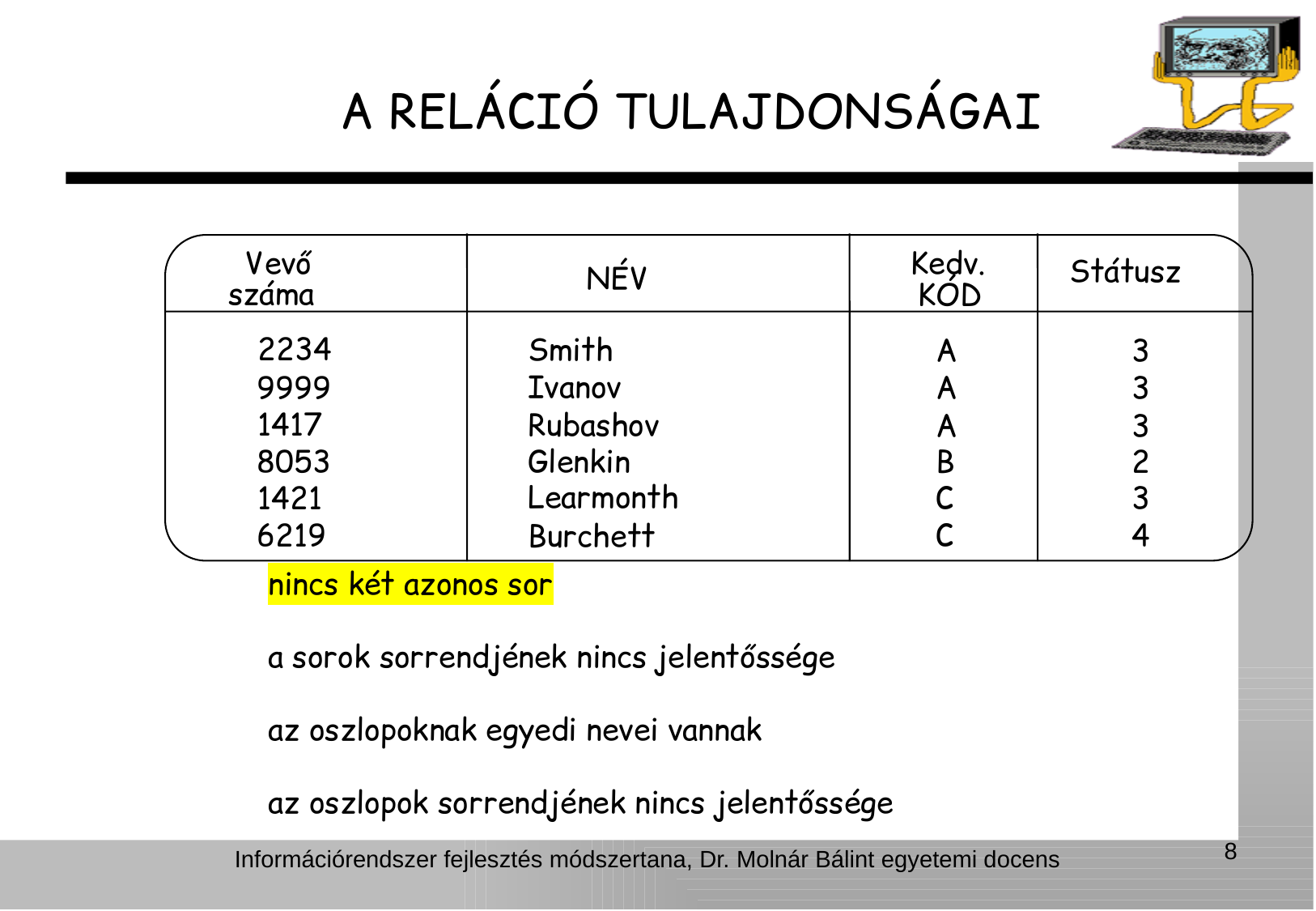

A RELÁCIÓ TULAJDONSÁGAI

Kedv.
Vevő
Státusz
NÉV
száma
KÓD

2234
Smith
A
3
Ivanov
3
9999
A
1417
Rubashov
A
3
Glenkin
8053
B
2
Learmonth
C
3
1421
6219
C
4
Burchett
nincs két azonos sor

a sorok sorrendjének nincs jelentőssége

az oszlopoknak egyedi nevei vannak

az oszlopok sorrendjének nincs jelentőssége

8
Információrendszer fejlesztés módszertana, Dr. Molnár Bálint egyetemi docens